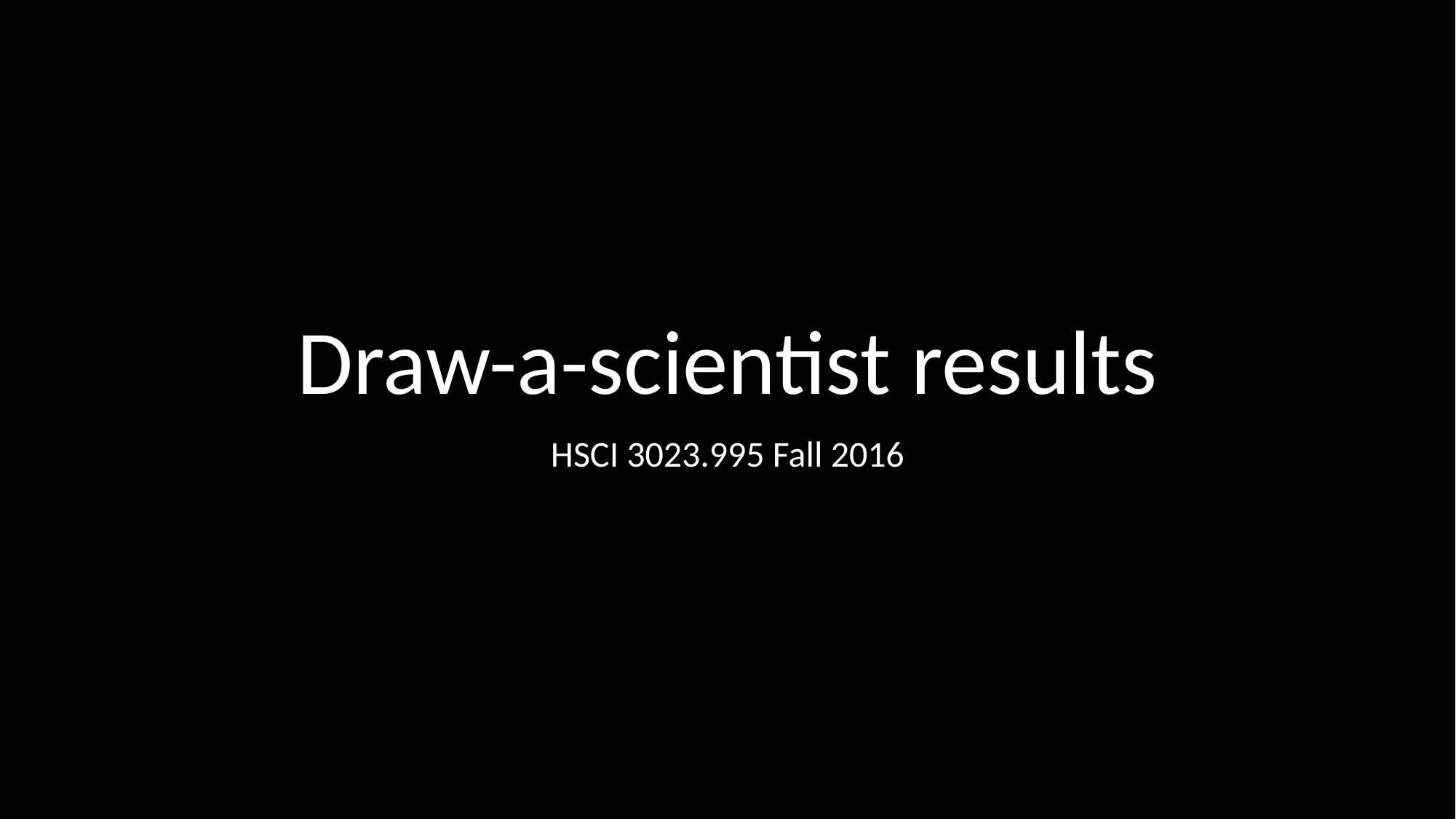

# Draw-a-scientist results
HSCI 3023.995 Fall 2016